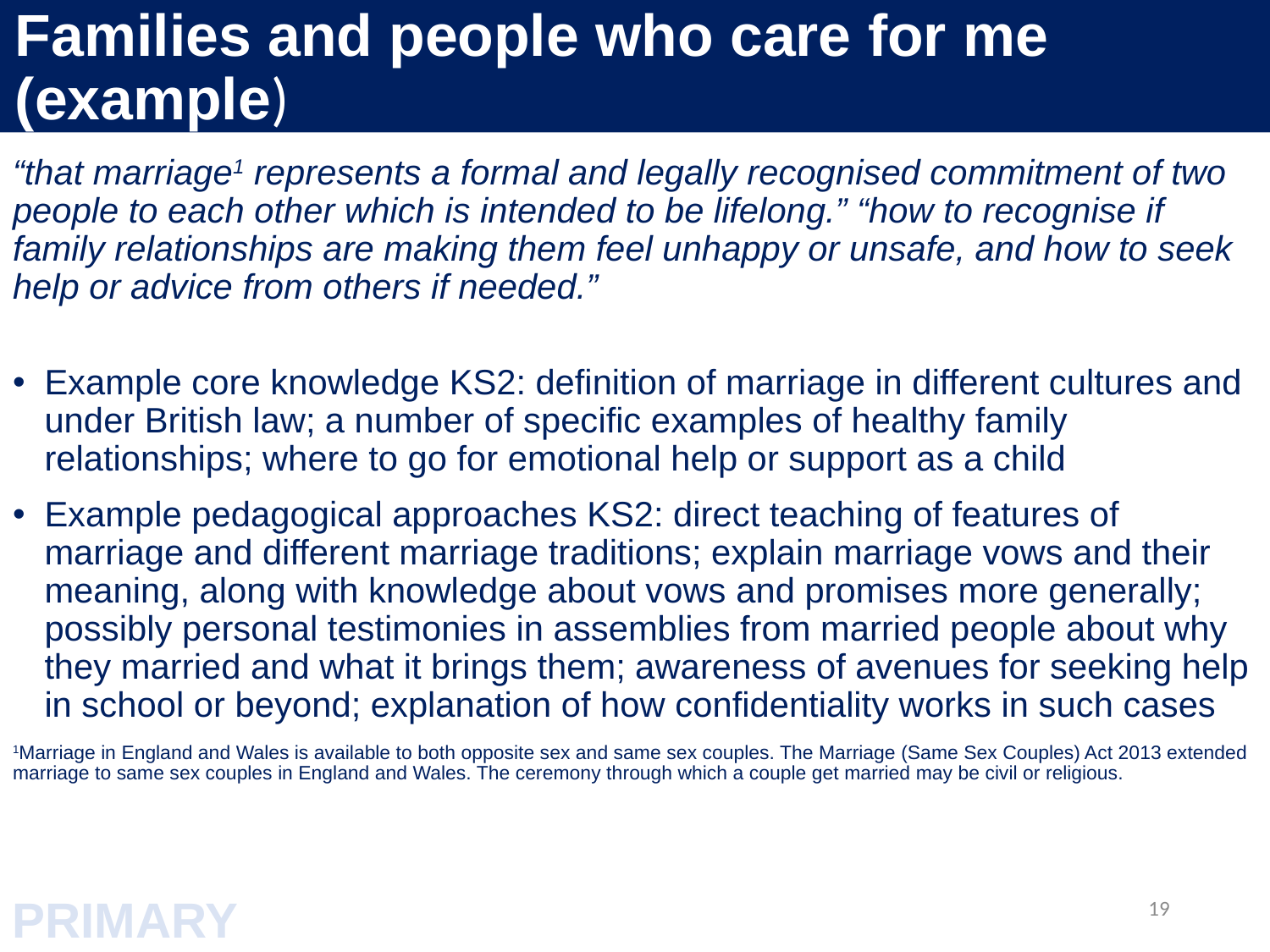

Families and people who care for me
(example)
“that marriage1 represents a formal and legally recognised commitment of two people to each other which is intended to be lifelong.” “how to recognise if family relationships are making them feel unhappy or unsafe, and how to seek help or advice from others if needed.”

Example core knowledge KS2: definition of marriage in different cultures and under British law; a number of specific examples of healthy family relationships; where to go for emotional help or support as a child
Example pedagogical approaches KS2: direct teaching of features of marriage and different marriage traditions; explain marriage vows and their meaning, along with knowledge about vows and promises more generally; possibly personal testimonies in assemblies from married people about why they married and what it brings them; awareness of avenues for seeking help in school or beyond; explanation of how confidentiality works in such cases
1Marriage in England and Wales is available to both opposite sex and same sex couples. The Marriage (Same Sex Couples) Act 2013 extended marriage to same sex couples in England and Wales. The ceremony through which a couple get married may be civil or religious.
PRIMARY
19